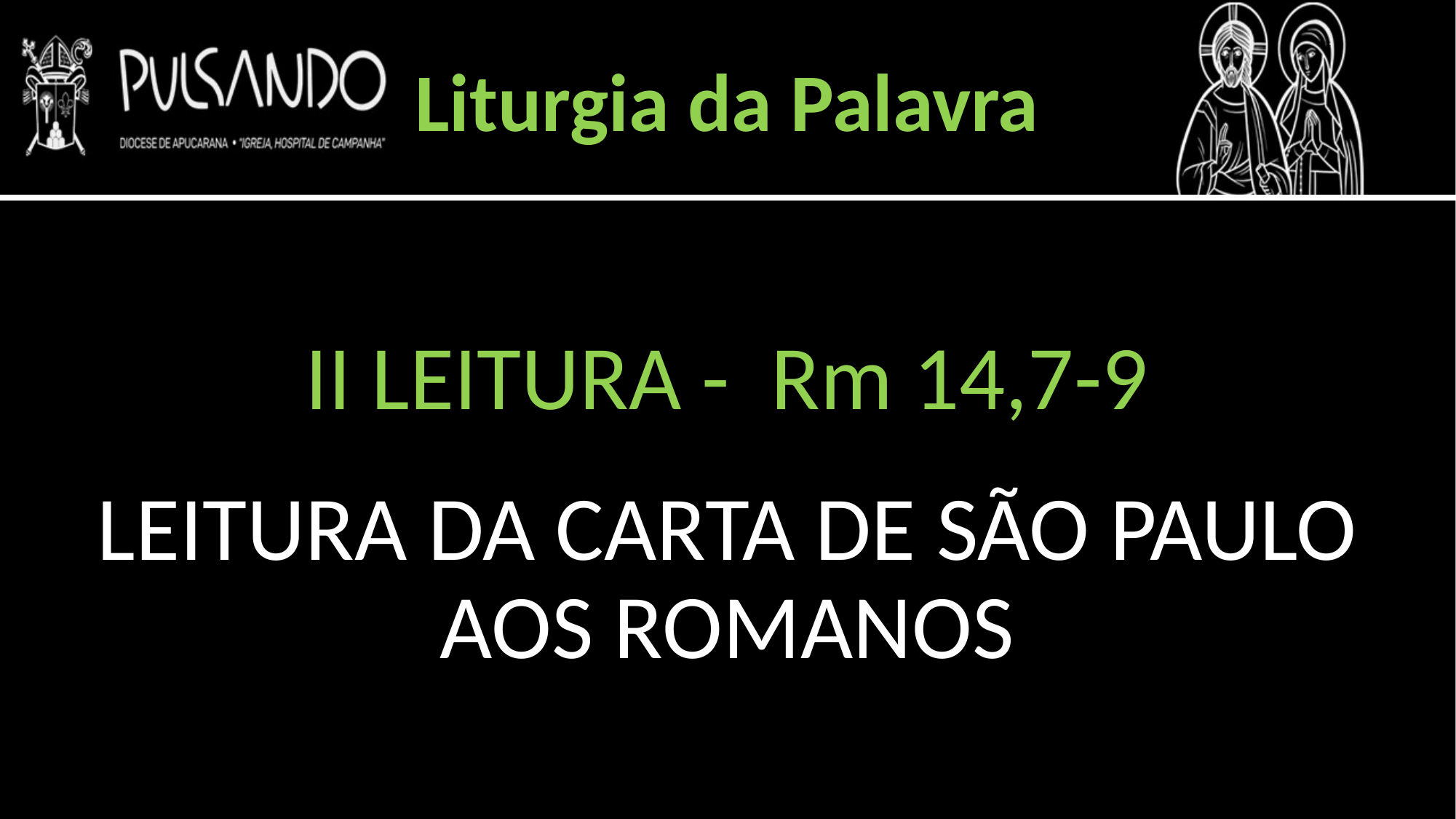

Liturgia da Palavra

II LEITURA -  Rm 14,7-9

LEITURA DA CARTA DE SÃO PAULO AOS ROMANOS